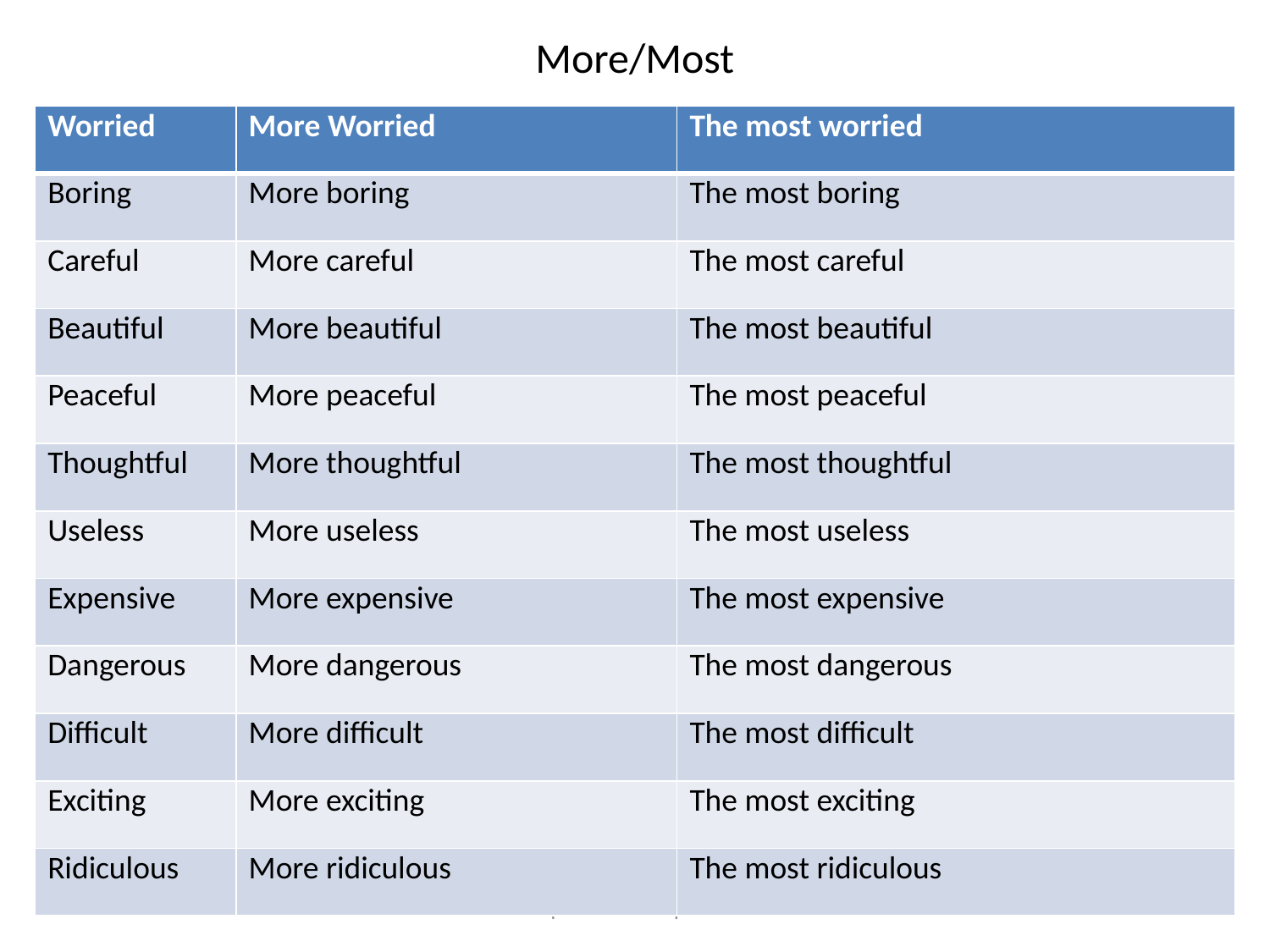

# More/Most
| Worried | More Worried | The most worried |
| --- | --- | --- |
| Boring | More boring | The most boring |
| Careful | More careful | The most careful |
| Beautiful | More beautiful | The most beautiful |
| Peaceful | More peaceful | The most peaceful |
| Thoughtful | More thoughtful | The most thoughtful |
| Useless | More useless | The most useless |
| Expensive | More expensive | The most expensive |
| Dangerous | More dangerous | The most dangerous |
| Difficult | More difficult | The most difficult |
| Exciting | More exciting | The most exciting |
| Ridiculous | More ridiculous | The most ridiculous |
Comparatives & Superlatives